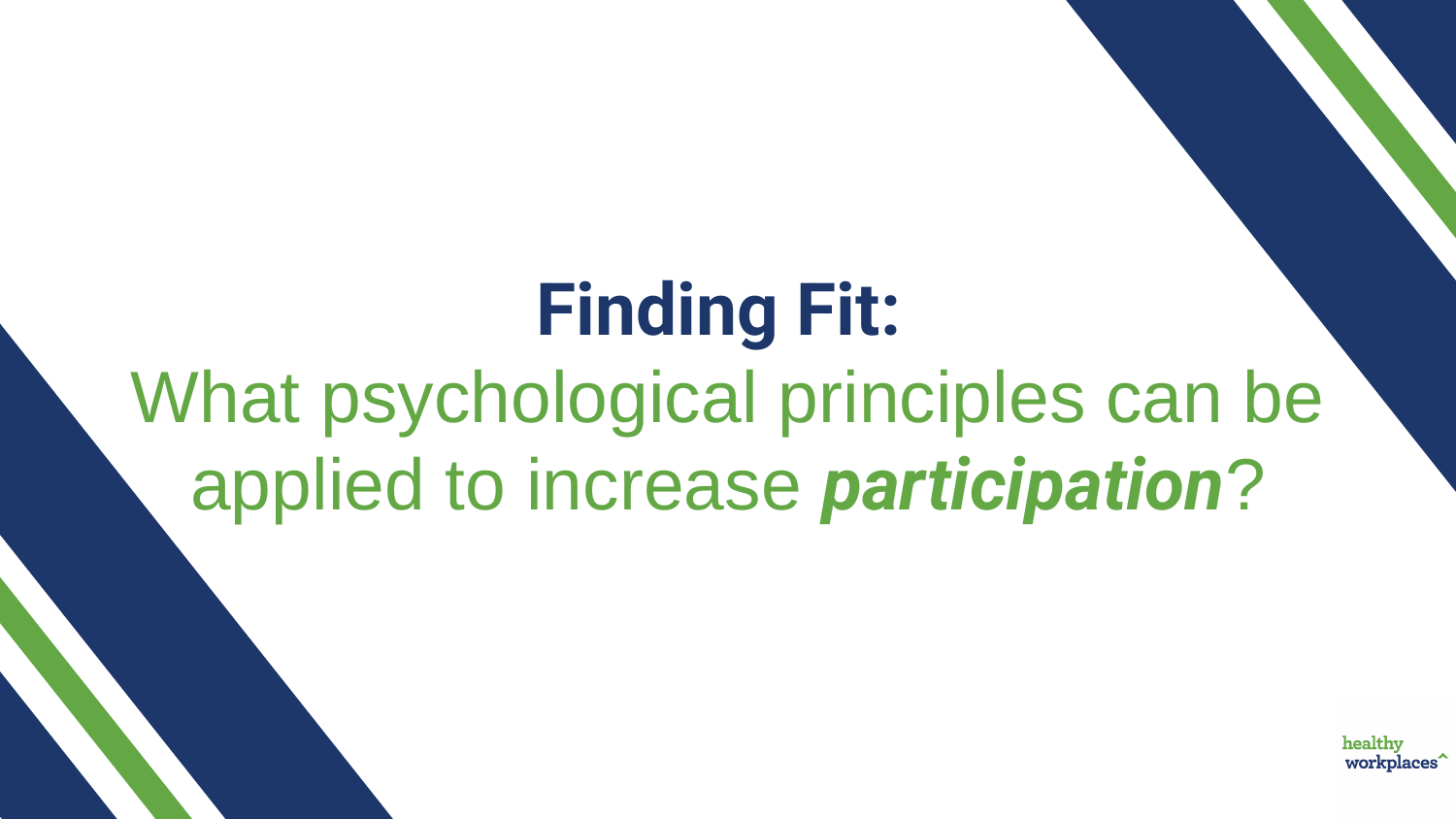

Finding Fit:
What psychological principles can be applied to increase participation?